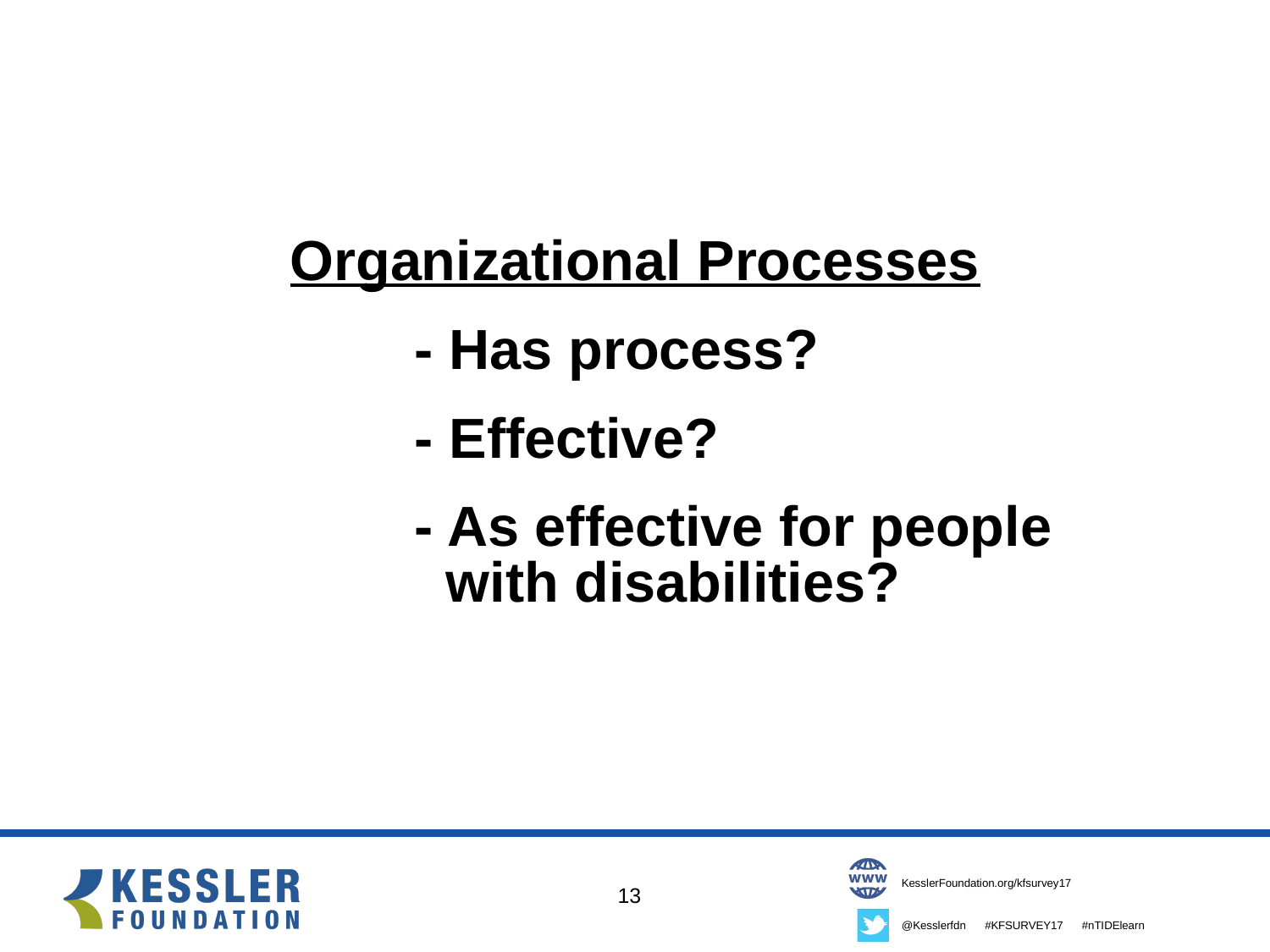

# Organizational Processes
- Has process?
- Effective?
- As effective for people
  with disabilities?
13